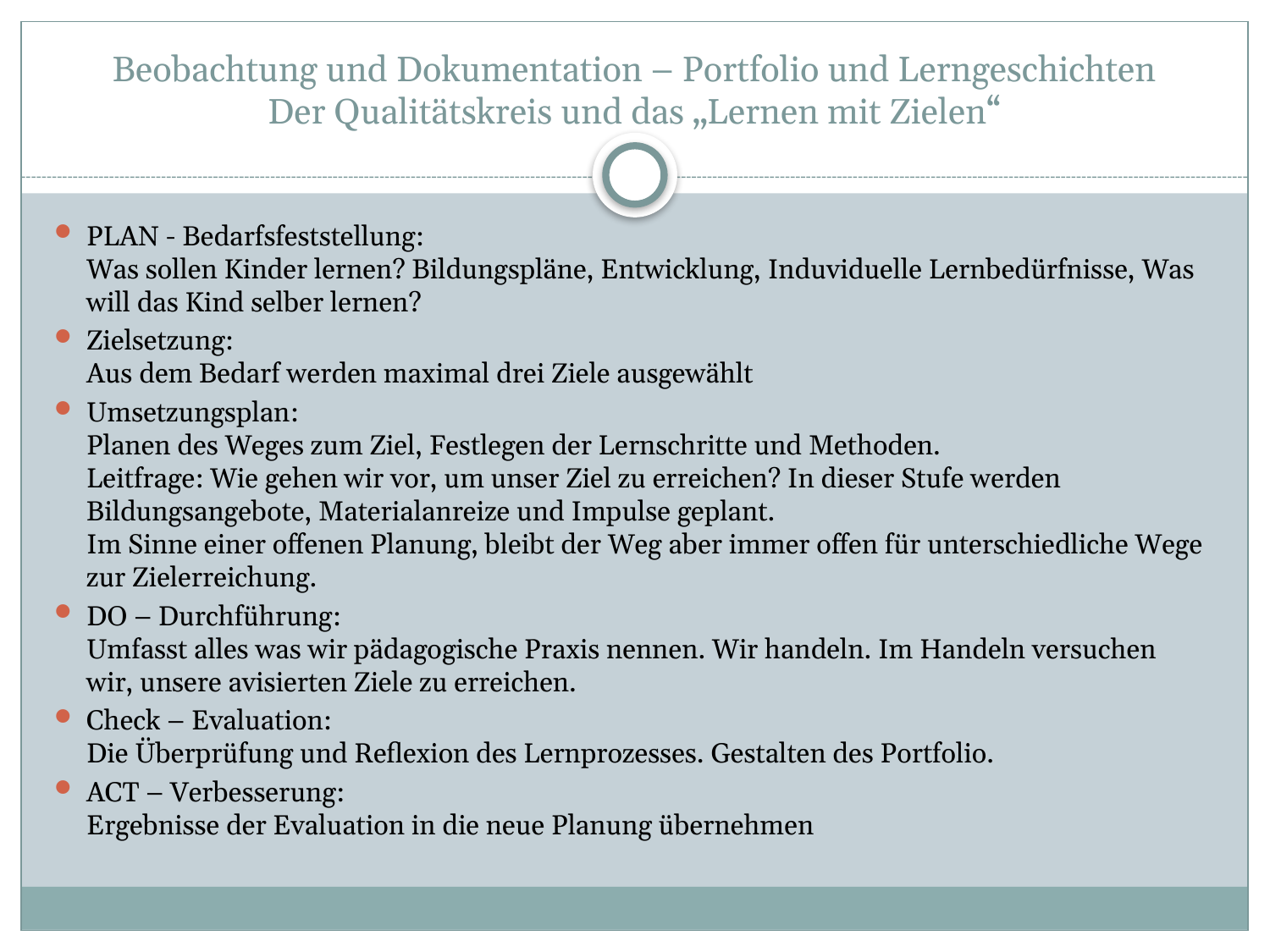

# Beobachtung und Dokumentation – Portfolio und Lerngeschichten Der Qualitätskreis und das „Lernen mit Zielen“
PLAN - Bedarfsfeststellung:
Was sollen Kinder lernen? Bildungspläne, Entwicklung, Induviduelle Lernbedürfnisse, Was will das Kind selber lernen?
Zielsetzung:
Aus dem Bedarf werden maximal drei Ziele ausgewählt
Umsetzungsplan:
Planen des Weges zum Ziel, Festlegen der Lernschritte und Methoden.
Leitfrage: Wie gehen wir vor, um unser Ziel zu erreichen? In dieser Stufe werden Bildungsangebote, Materialanreize und Impulse geplant.
Im Sinne einer offenen Planung, bleibt der Weg aber immer offen für unterschiedliche Wege zur Zielerreichung.
DO – Durchführung:
Umfasst alles was wir pädagogische Praxis nennen. Wir handeln. Im Handeln versuchen wir, unsere avisierten Ziele zu erreichen.
Check – Evaluation:
Die Überprüfung und Reflexion des Lernprozesses. Gestalten des Portfolio.
ACT – Verbesserung:
Ergebnisse der Evaluation in die neue Planung übernehmen